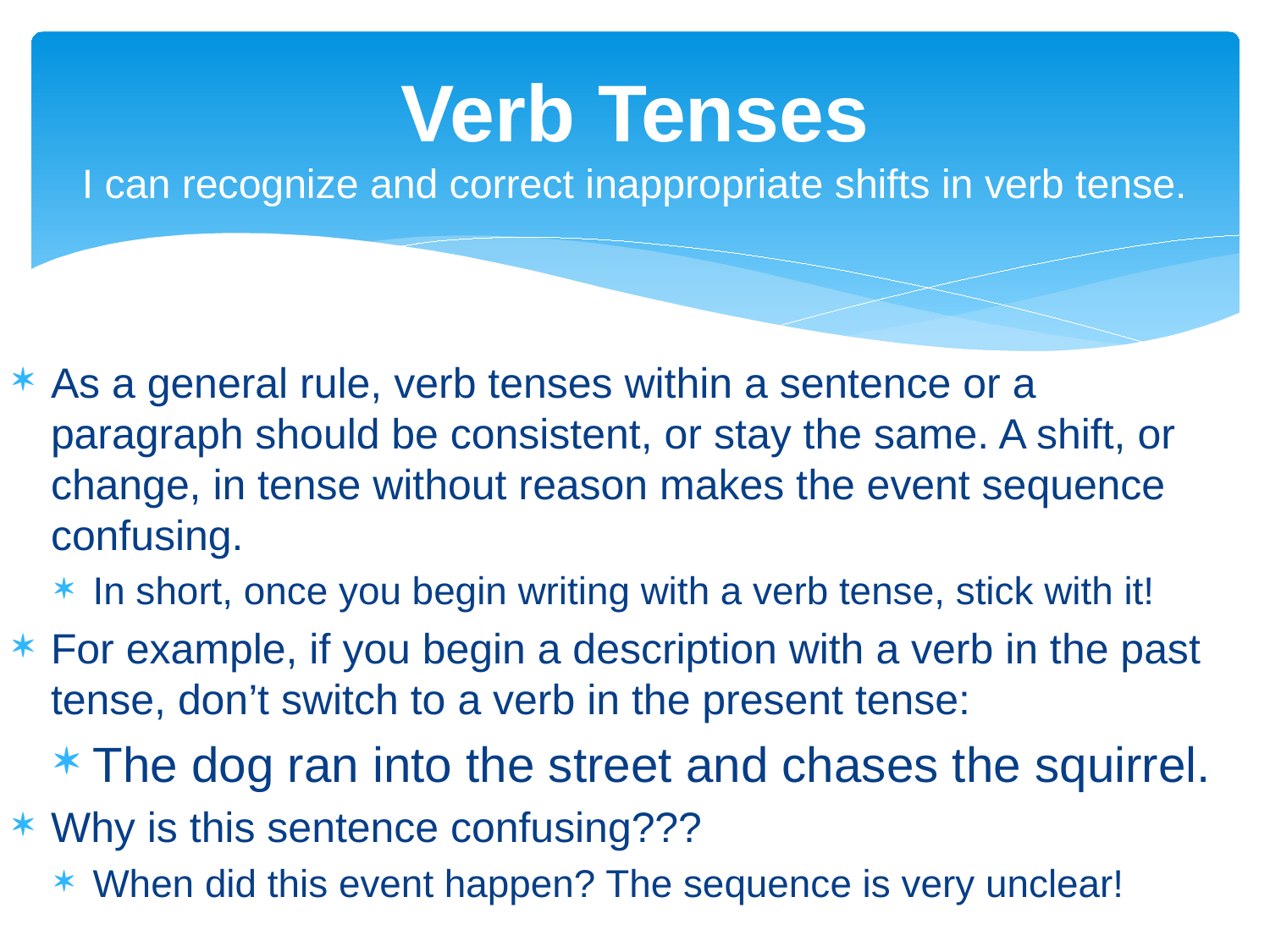

# Verb Tenses I can recognize and correct inappropriate shifts in verb tense.
As a general rule, verb tenses within a sentence or a paragraph should be consistent, or stay the same. A shift, or change, in tense without reason makes the event sequence confusing.
In short, once you begin writing with a verb tense, stick with it!
For example, if you begin a description with a verb in the past tense, don’t switch to a verb in the present tense:
The dog ran into the street and chases the squirrel.
Why is this sentence confusing???
When did this event happen? The sequence is very unclear!